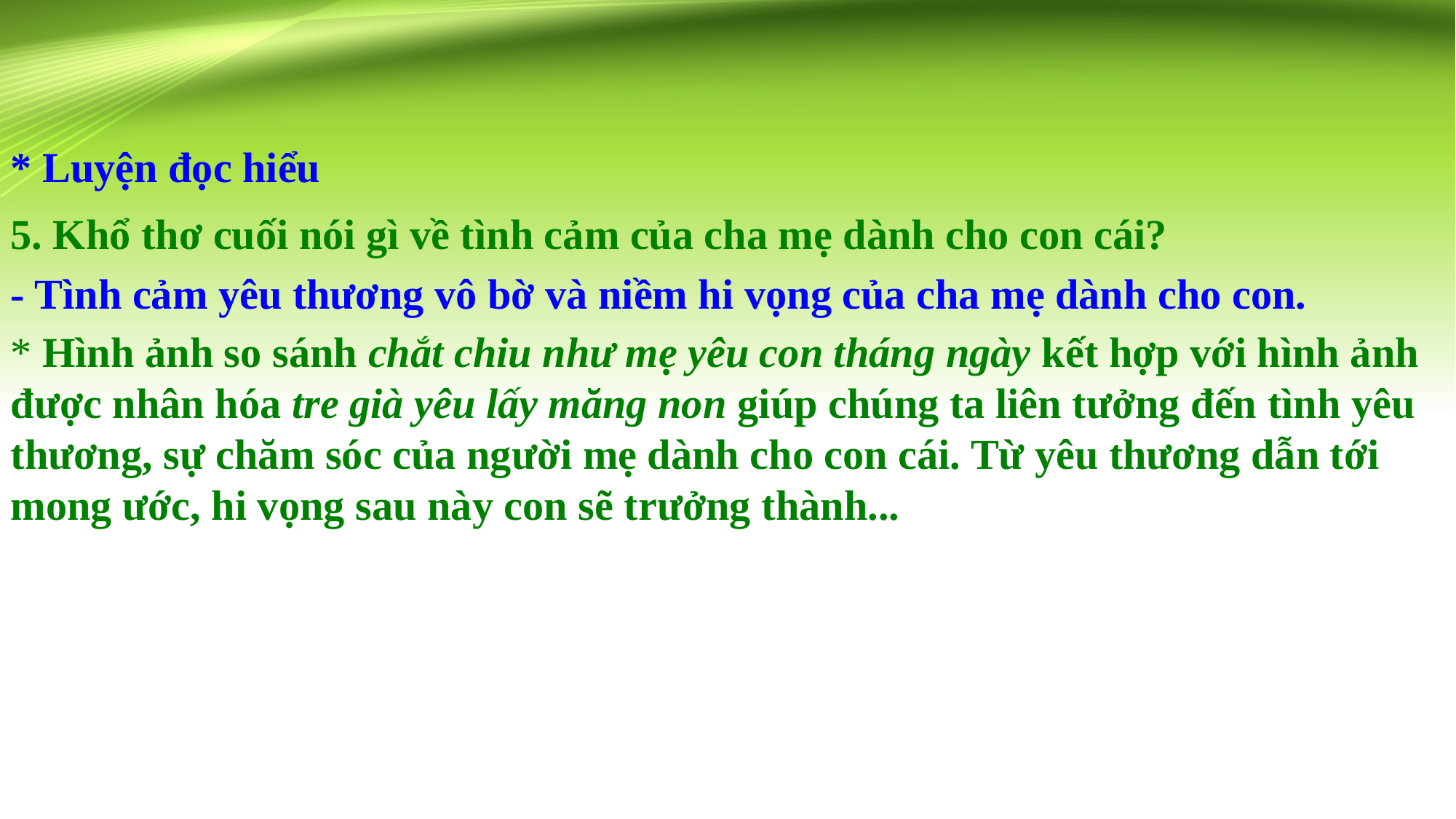

* Luyện đọc hiểu
5. Khổ thơ cuối nói gì về tình cảm của cha mẹ dành cho con cái?
- Tình cảm yêu thương vô bờ và niềm hi vọng của cha mẹ dành cho con.
* Hình ảnh so sánh chắt chiu như mẹ yêu con tháng ngày kết hợp với hình ảnh được nhân hóa tre già yêu lấy măng non giúp chúng ta liên tưởng đến tình yêu thương, sự chăm sóc của người mẹ dành cho con cái. Từ yêu thương dẫn tới mong ước, hi vọng sau này con sẽ trưởng thành...